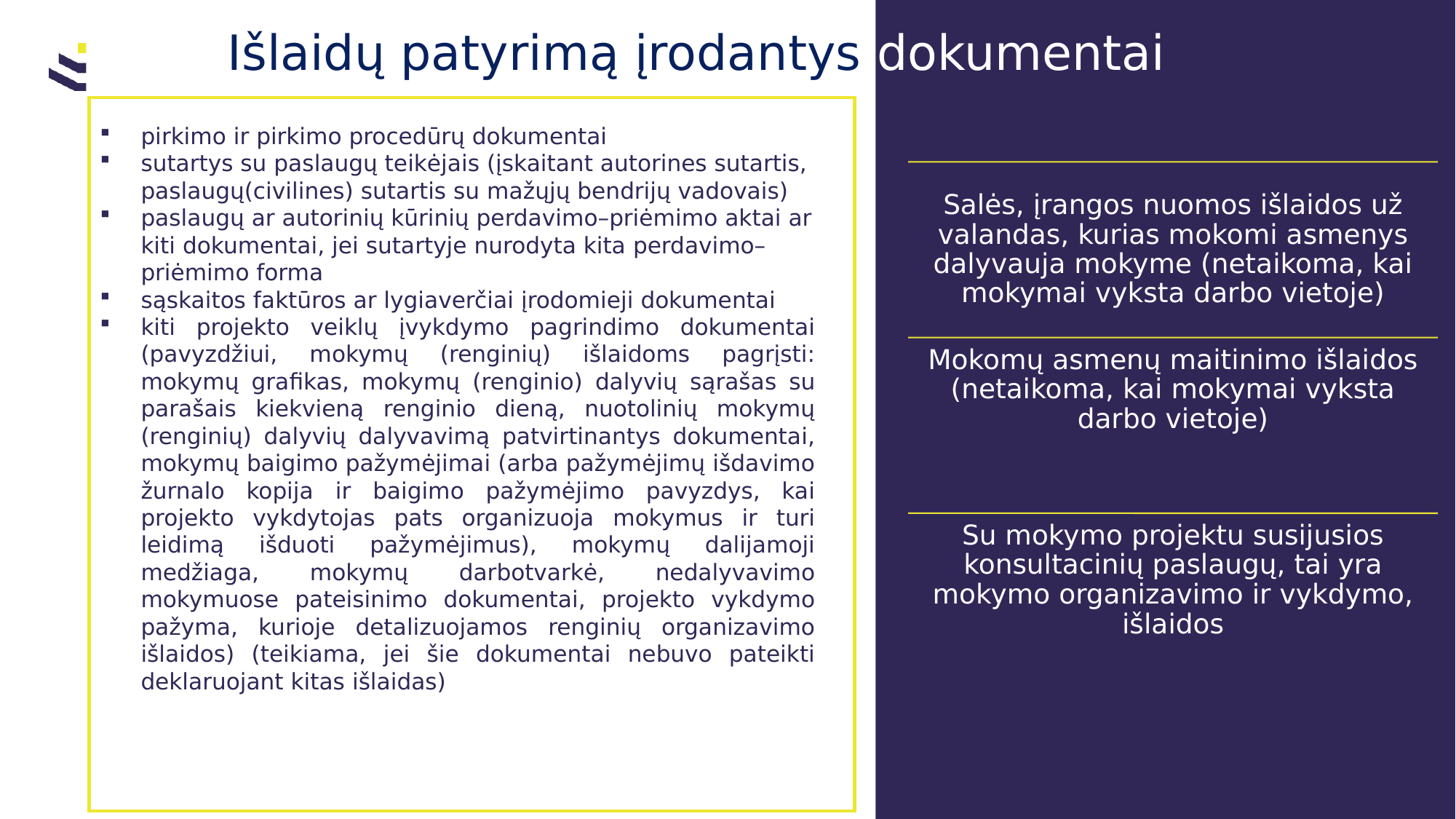

Išlaidų patyrimą įrodantys dokumentai

pirkimo ir pirkimo procedūrų dokumentai
sutartys su paslaugų teikėjais (įskaitant autorines sutartis, paslaugų(civilines) sutartis su mažųjų bendrijų vadovais)
paslaugų ar autorinių kūrinių perdavimo–priėmimo aktai ar kiti dokumentai, jei sutartyje nurodyta kita perdavimo–priėmimo forma
sąskaitos faktūros ar lygiaverčiai įrodomieji dokumentai
kiti projekto veiklų įvykdymo pagrindimo dokumentai (pavyzdžiui, mokymų (renginių) išlaidoms pagrįsti: mokymų grafikas, mokymų (renginio) dalyvių sąrašas su parašais kiekvieną renginio dieną, nuotolinių mokymų (renginių) dalyvių dalyvavimą patvirtinantys dokumentai, mokymų baigimo pažymėjimai (arba pažymėjimų išdavimo žurnalo kopija ir baigimo pažymėjimo pavyzdys, kai projekto vykdytojas pats organizuoja mokymus ir turi leidimą išduoti pažymėjimus), mokymų dalijamoji medžiaga, mokymų darbotvarkė, nedalyvavimo mokymuose pateisinimo dokumentai, projekto vykdymo pažyma, kurioje detalizuojamos renginių organizavimo išlaidos) (teikiama, jei šie dokumentai nebuvo pateikti deklaruojant kitas išlaidas)

Salės, įrangos nuomos išlaidos už valandas, kurias mokomi asmenys dalyvauja mokyme (netaikoma, kai mokymai vyksta darbo vietoje)
Mokomų asmenų maitinimo išlaidos (netaikoma, kai mokymai vyksta darbo vietoje)
Su mokymo projektu susijusios konsultacinių paslaugų, tai yra mokymo organizavimo ir vykdymo, išlaidos